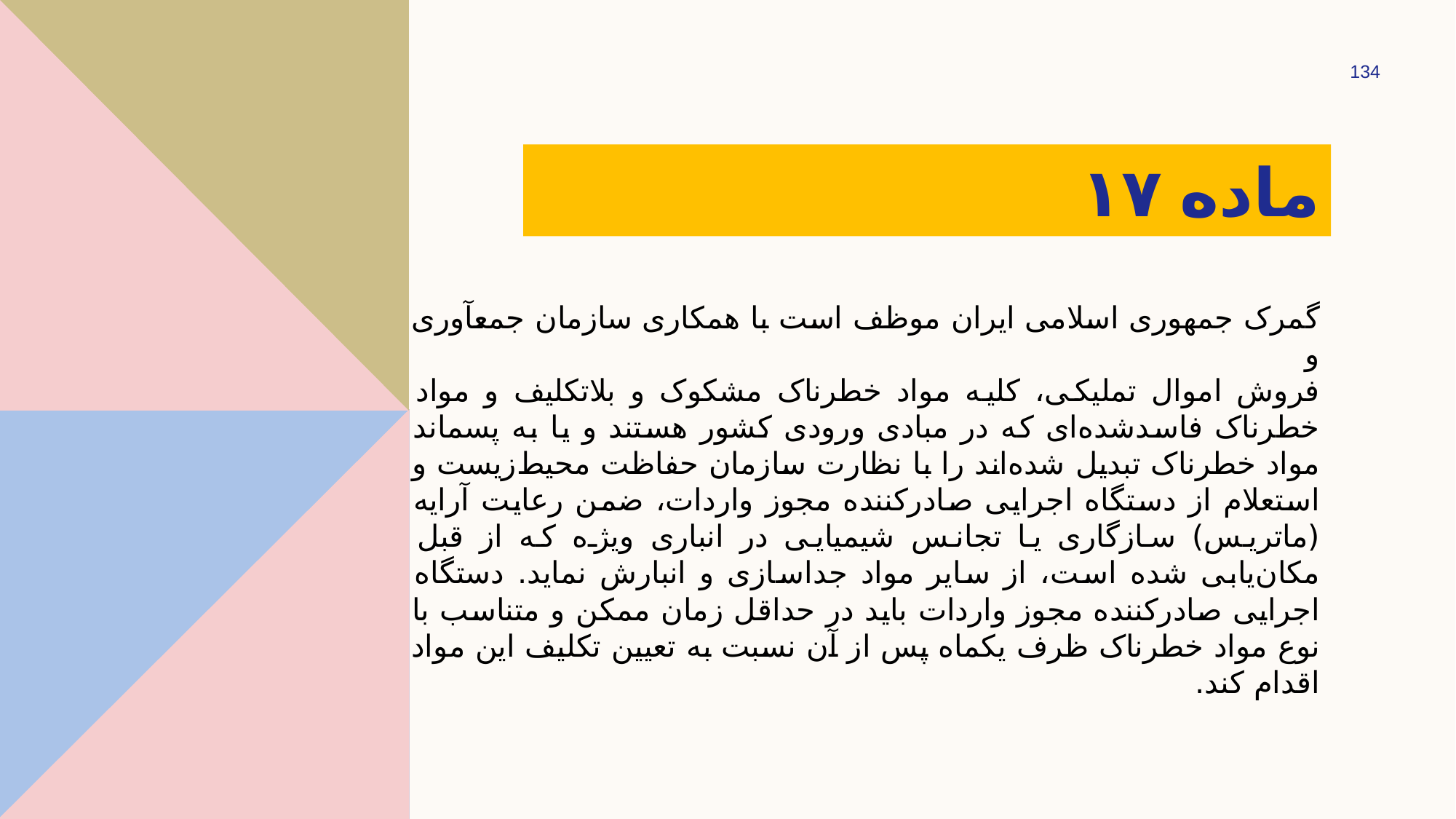

134
# ماده ۱۷
گمرک جمهوری اسلامی ایران موظف است با همکاری سازمان جمع­آوری و
فروش اموال تملیکی، کلیه مواد خطرناک مشکوک و بلاتکلیف و مواد خطرناک فاسدشده‌ای که در مبادی ورودی کشور هستند و یا به پسماند مواد خطرناک تبدیل ‌شده‌اند را با نظارت سازمان حفاظت محیط‌زیست و استعلام از دستگاه اجرایی صادرکننده مجوز واردات، ضمن رعایت آرایه (ماتریس) سازگاری یا تجانس شیمیایی در انباری ویژه که از قبل مکان‌یابی شده است، از سایر مواد جداسازی و انبارش نماید. دستگاه اجرایی صادرکننده مجوز واردات باید در حداقل زمان ممکن و متناسب با نوع مواد خطرناک ظرف یک­ماه پس ‌از آن نسبت به تعیین تکلیف این مواد اقدام کند.